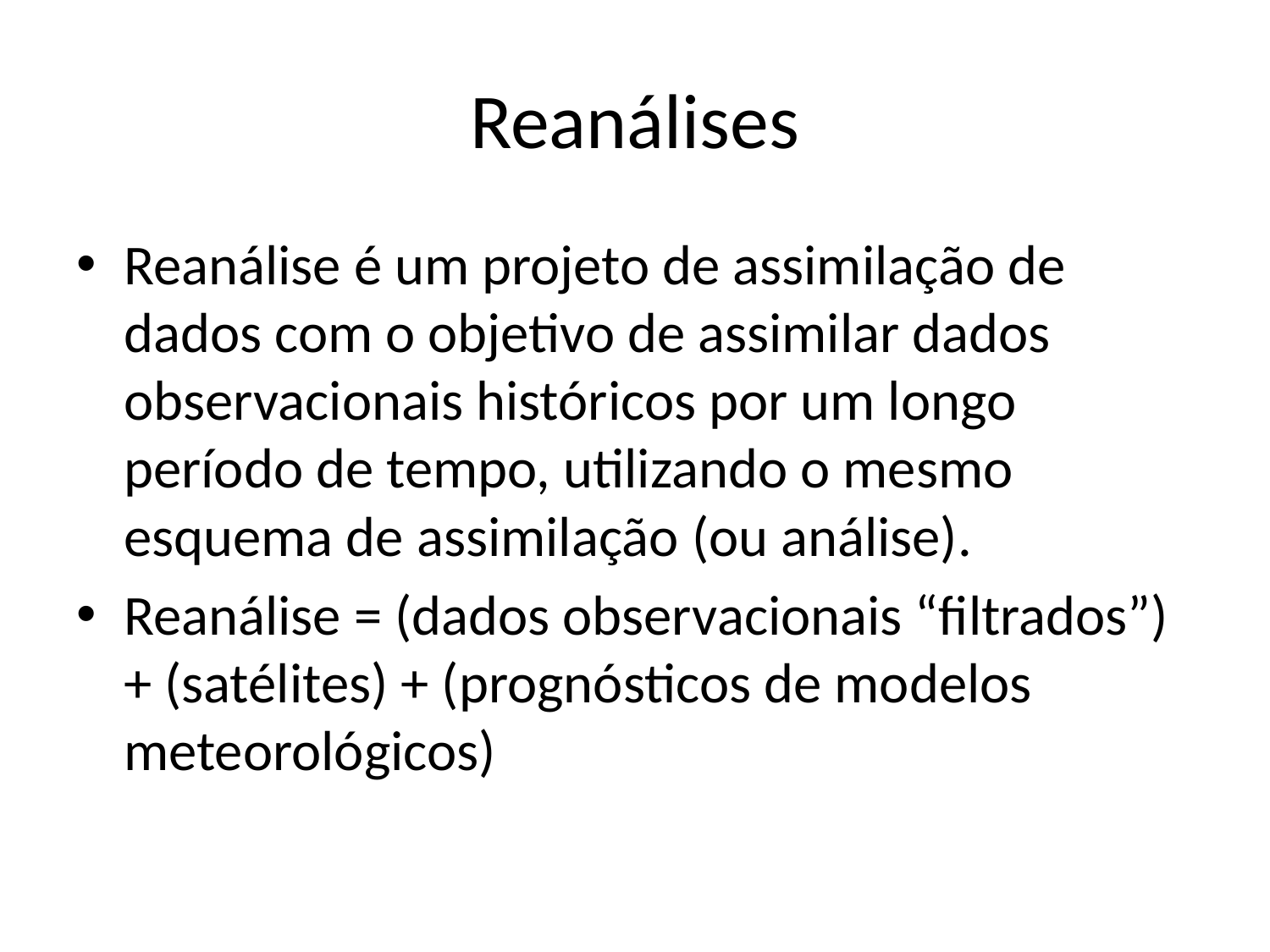

# Reanálises
Reanálise é um projeto de assimilação de dados com o objetivo de assimilar dados observacionais históricos por um longo período de tempo, utilizando o mesmo esquema de assimilação (ou análise).
Reanálise = (dados observacionais “filtrados”) + (satélites) + (prognósticos de modelos meteorológicos)